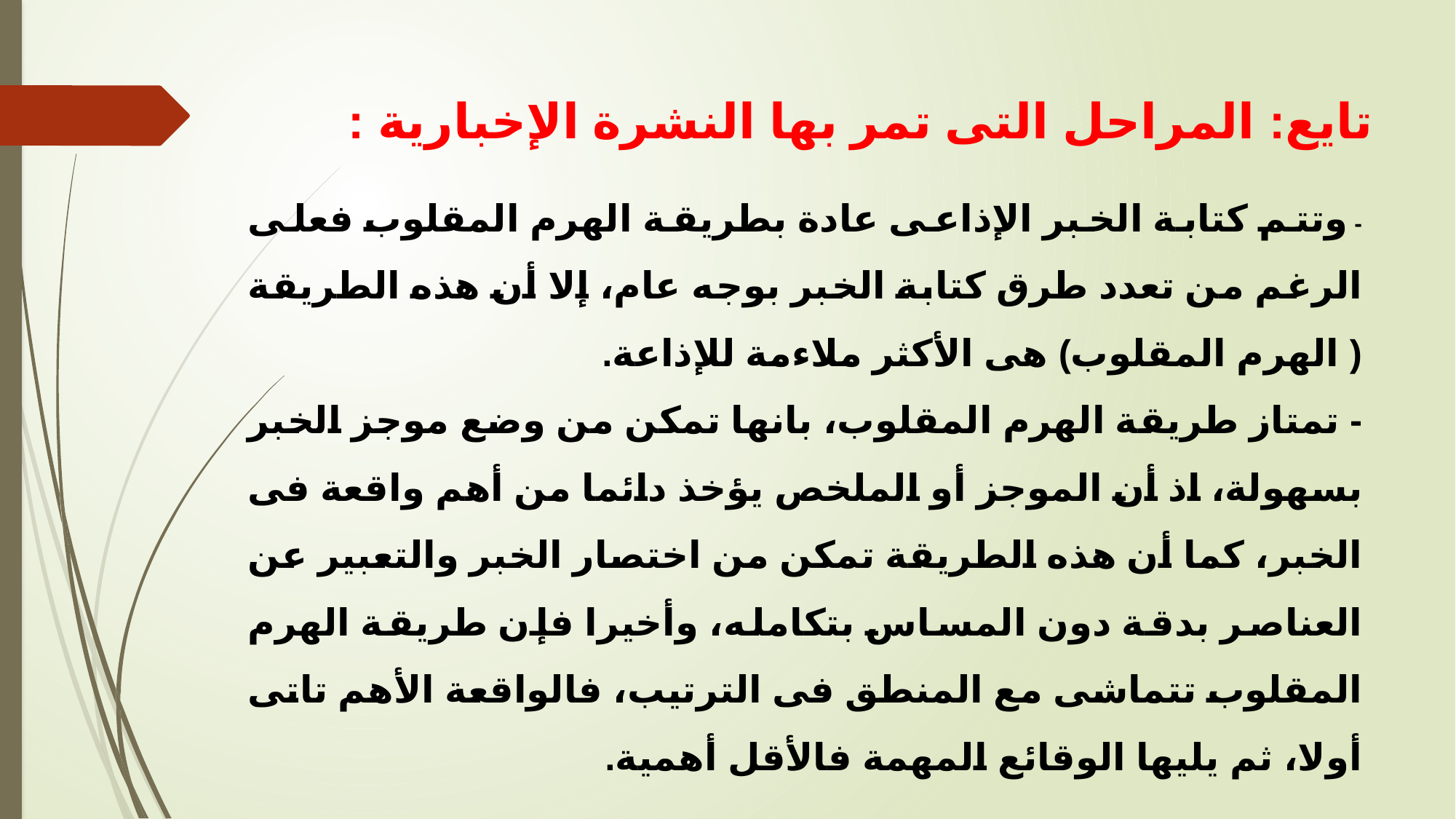

# تايع: المراحل التى تمر بها النشرة الإخبارية :

- وتتم كتابة الخبر الإذاعى عادة بطريقة الهرم المقلوب فعلى الرغم من تعدد طرق كتابة الخبر بوجه عام، إلا أن هذه الطريقة ( الهرم المقلوب) هى الأكثر ملاءمة للإذاعة.
- تمتاز طريقة الهرم المقلوب، بانها تمكن من وضع موجز الخبر بسهولة، اذ أن الموجز أو الملخص يؤخذ دائما من أهم واقعة فى الخبر، كما أن هذه الطريقة تمكن من اختصار الخبر والتعبير عن العناصر بدقة دون المساس بتكامله، وأخيرا فإن طريقة الهرم المقلوب تتماشى مع المنطق فى الترتيب، فالواقعة الأهم تاتى أولا، ثم يليها الوقائع المهمة فالأقل أهمية.